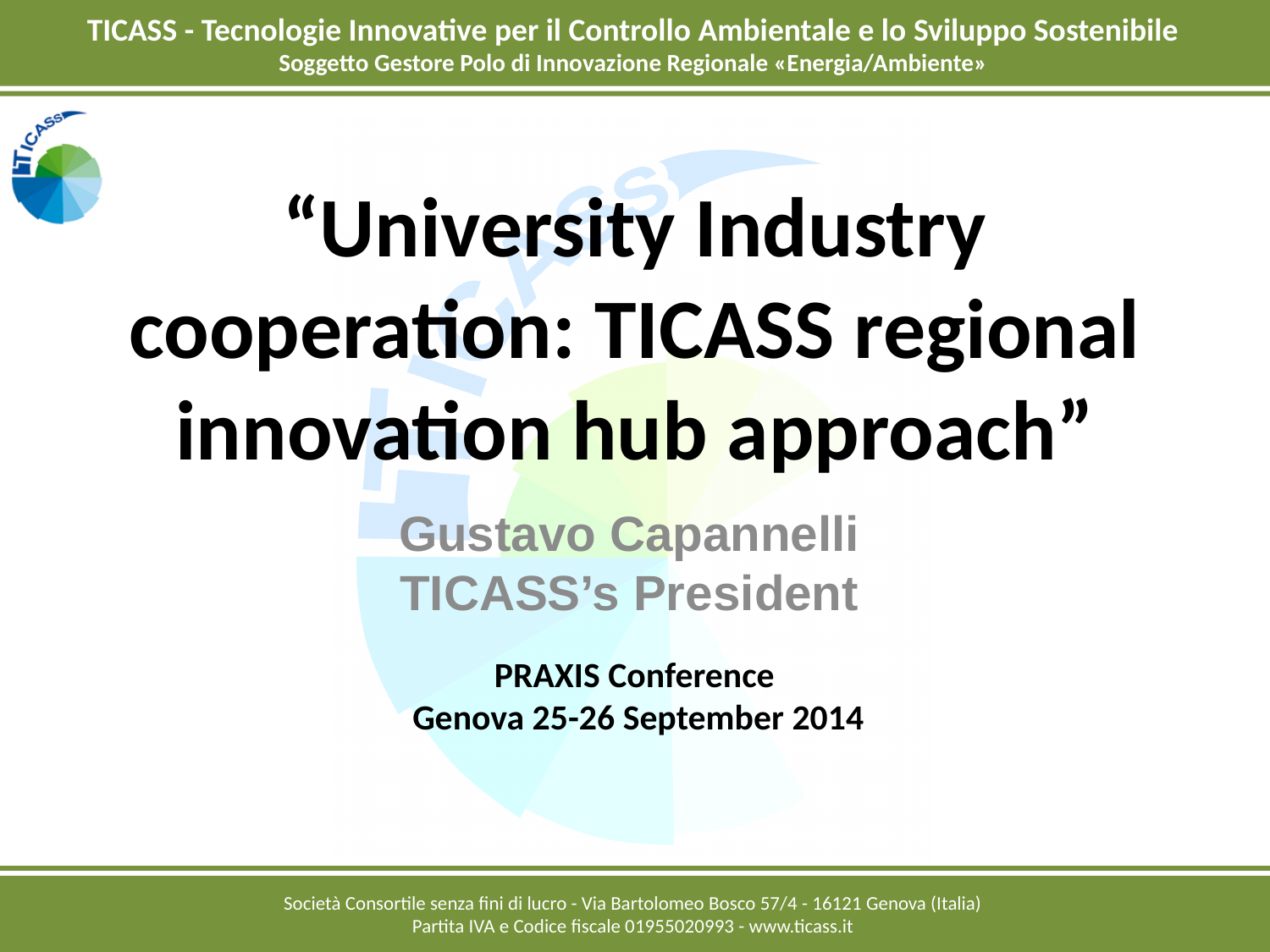

# “University Industry cooperation: TICASS regional innovation hub approach”
Gustavo Capannelli
TICASS’s President
PRAXIS Conference
Genova 25-26 September 2014